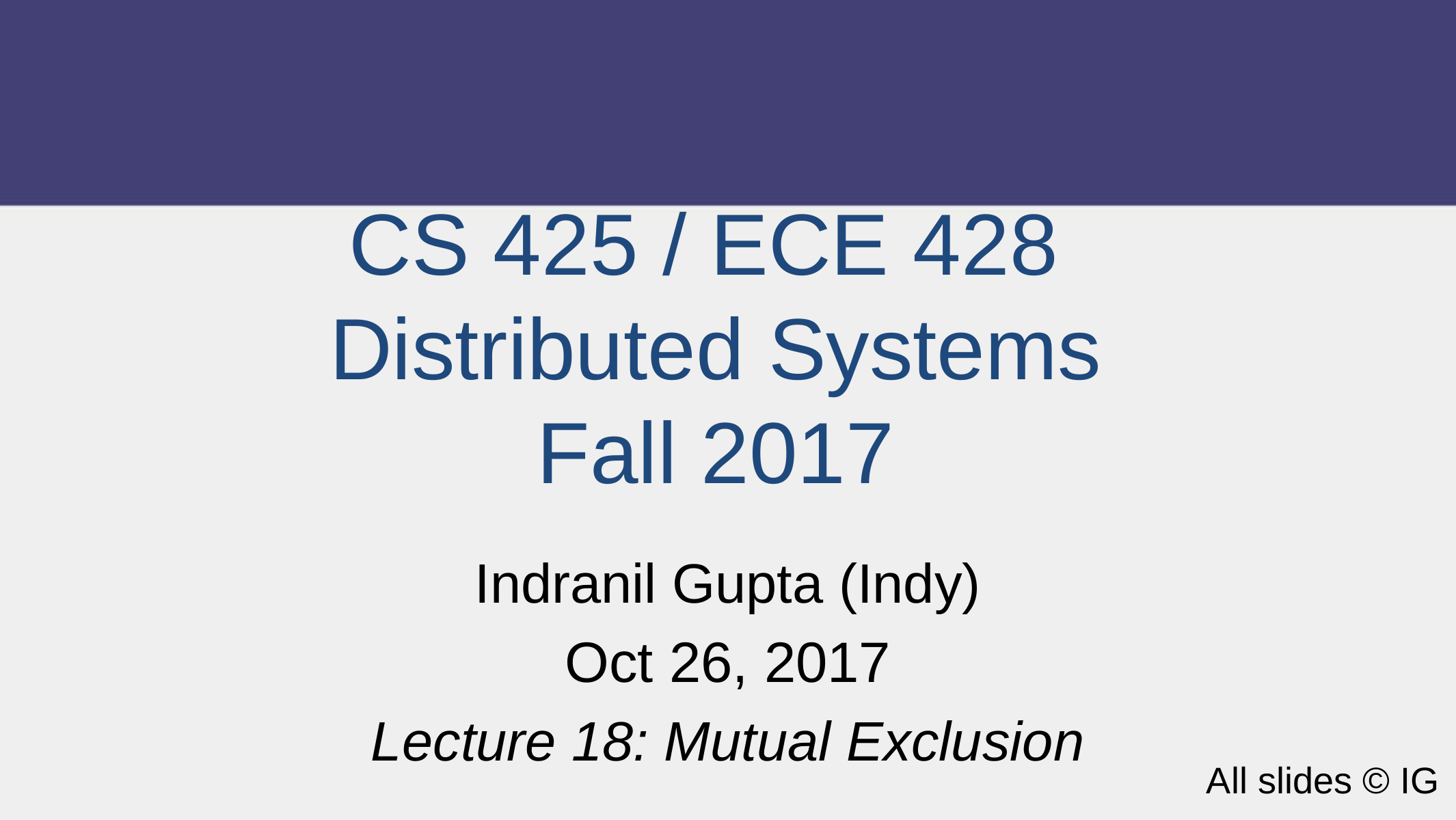

CS 425 / ECE 428
Distributed Systems
Fall 2017
Indranil Gupta (Indy)
Oct 26, 2017
Lecture 18: Mutual Exclusion
All slides © IG